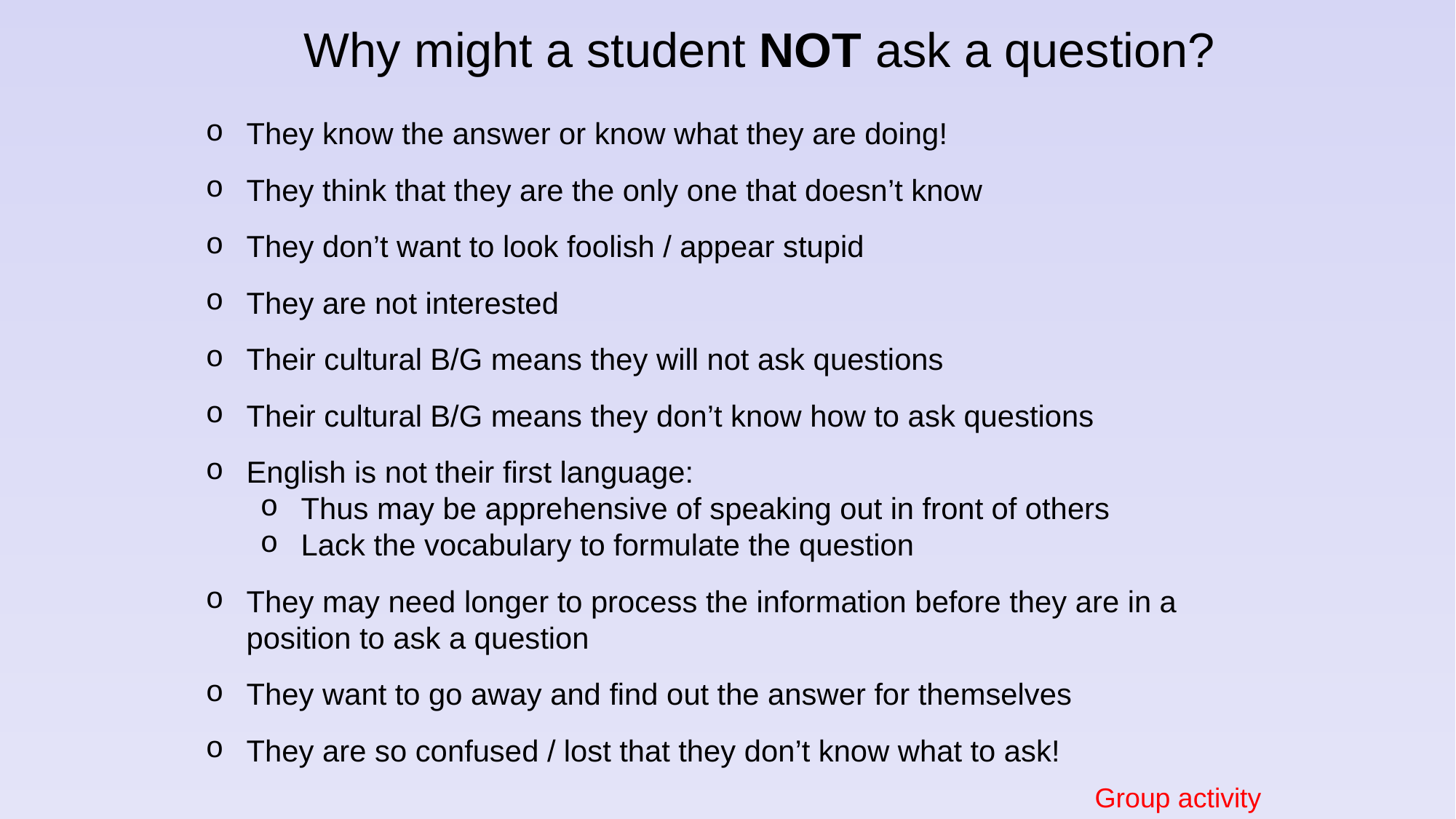

Why might a student NOT ask a question?
They know the answer or know what they are doing!

They think that they are the only one that doesn’t know

They don’t want to look foolish / appear stupid

They are not interested

Their cultural B/G means they will not ask questions

Their cultural B/G means they don’t know how to ask questions

English is not their first language:
Thus may be apprehensive of speaking out in front of others
Lack the vocabulary to formulate the question

They may need longer to process the information before they are in a position to ask a question

They want to go away and find out the answer for themselves

They are so confused / lost that they don’t know what to ask!
Group activity